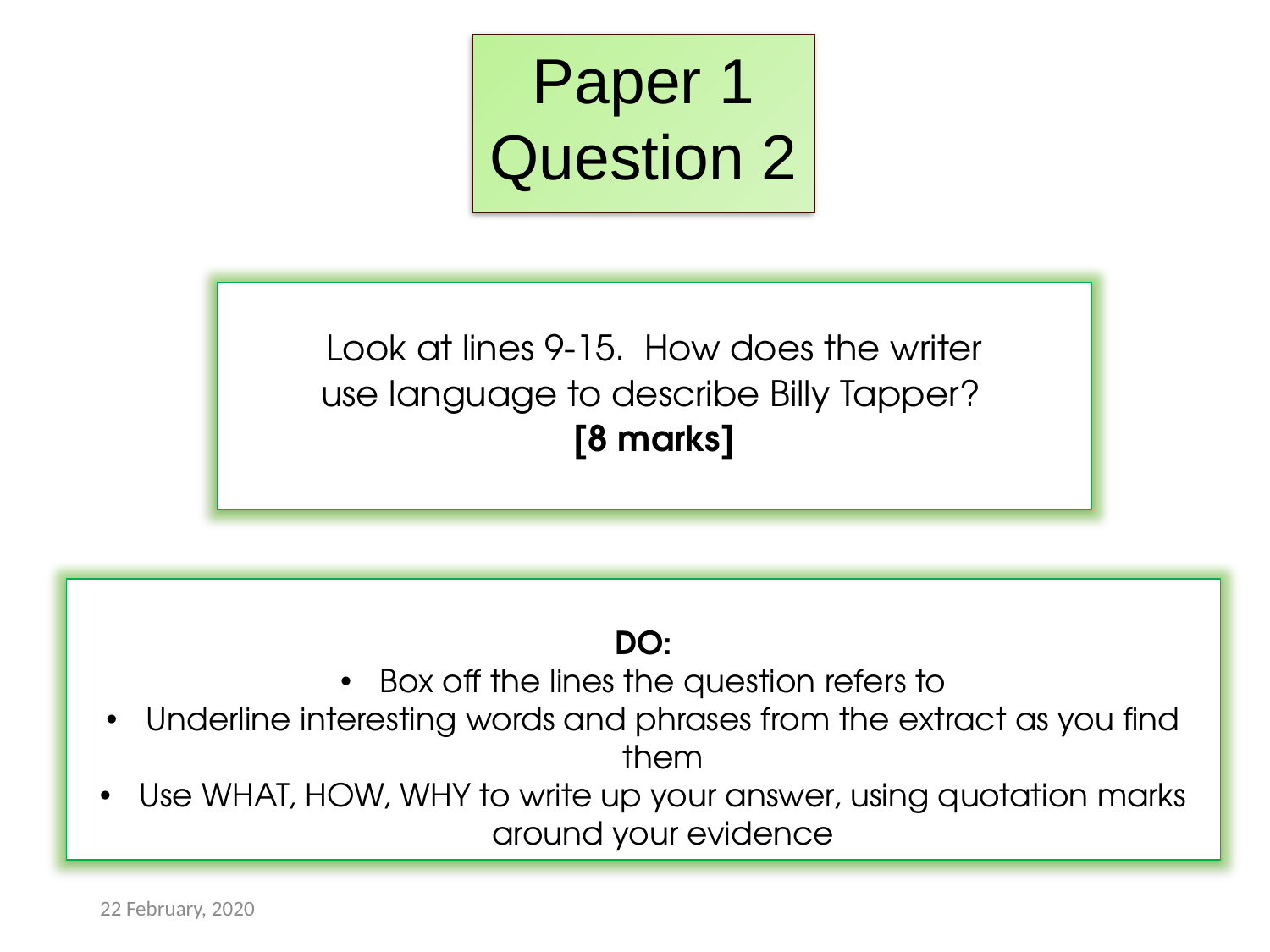

Paper 1
Question 2

Look at lines 9-15.  How does the writer use language to describe Billy Tapper?
[8 marks]

 DO:
Box off the lines the question refers to
Underline interesting words and phrases from the extract as you find them
Use WHAT, HOW, WHY to write up your answer, using quotation marks around your evidence
22 February, 2020